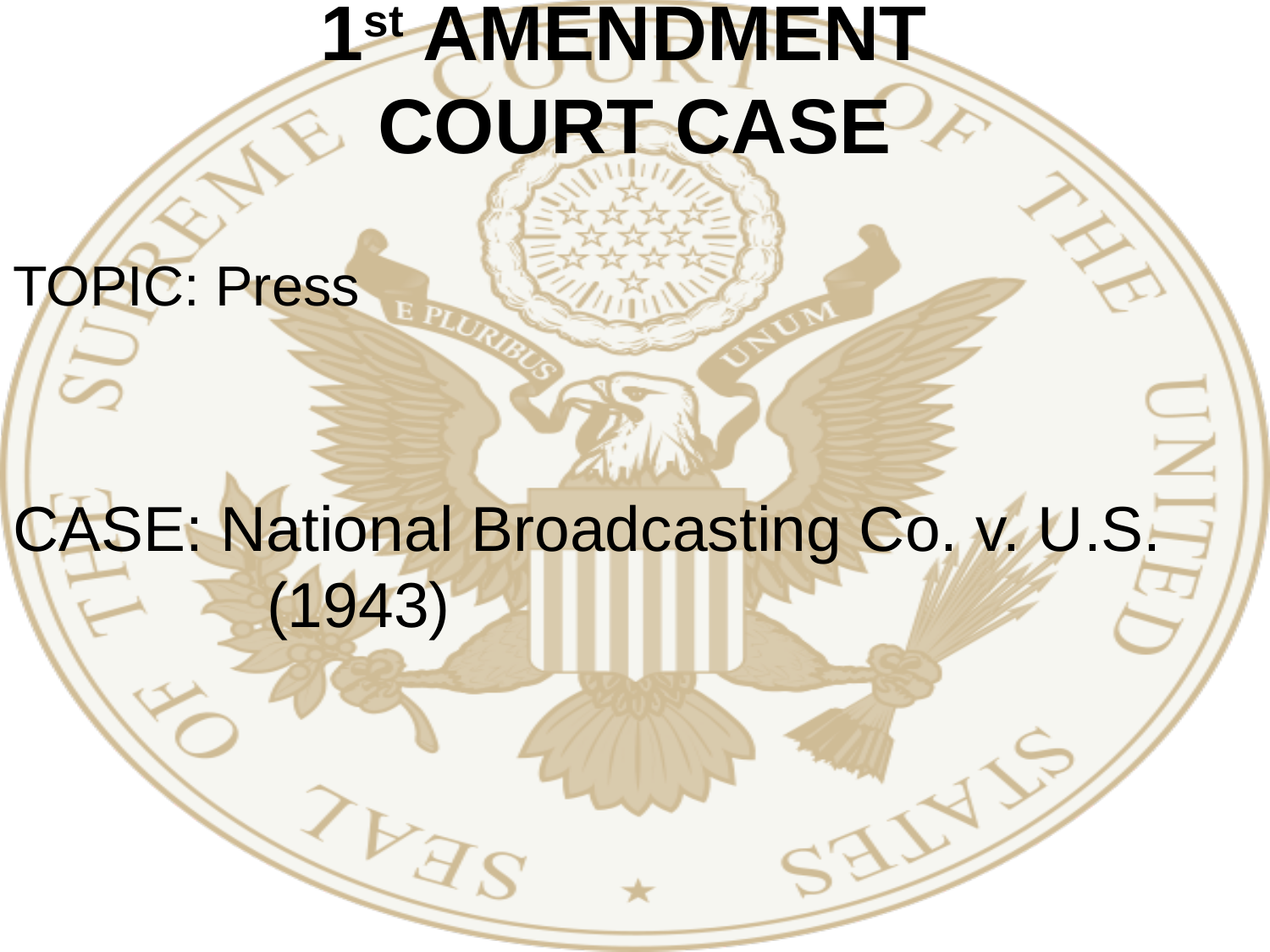

# 1st AMENDMENT COURT CASE
TOPIC: Press

CASE: National Broadcasting Co. v. U.S. 		(1943)